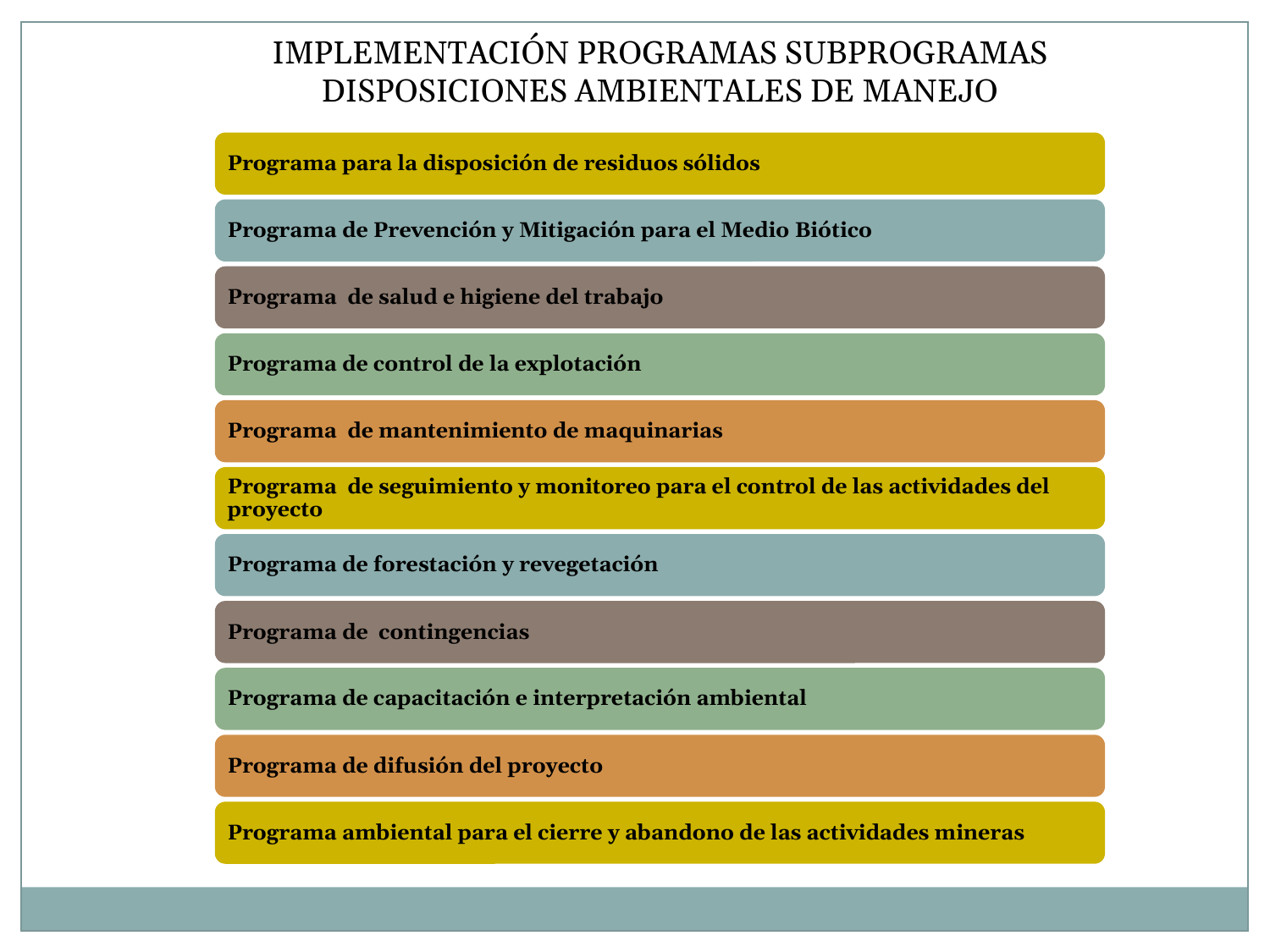

IMPLEMENTACIÓN PROGRAMAS SUBPROGRAMAS DISPOSICIONES AMBIENTALES DE MANEJO
Programa para la disposición de residuos sólidos
Programa de Prevención y Mitigación para el Medio Biótico
Programa  de salud e higiene del trabajo
Programa de control de la explotación
Programa  de mantenimiento de maquinarias
Programa  de seguimiento y monitoreo para el control de las actividades del proyecto
Programa de forestación y revegetación
Programa de  contingencias
Programa de capacitación e interpretación ambiental
Programa de difusión del proyecto
Programa ambiental para el cierre y abandono de las actividades mineras